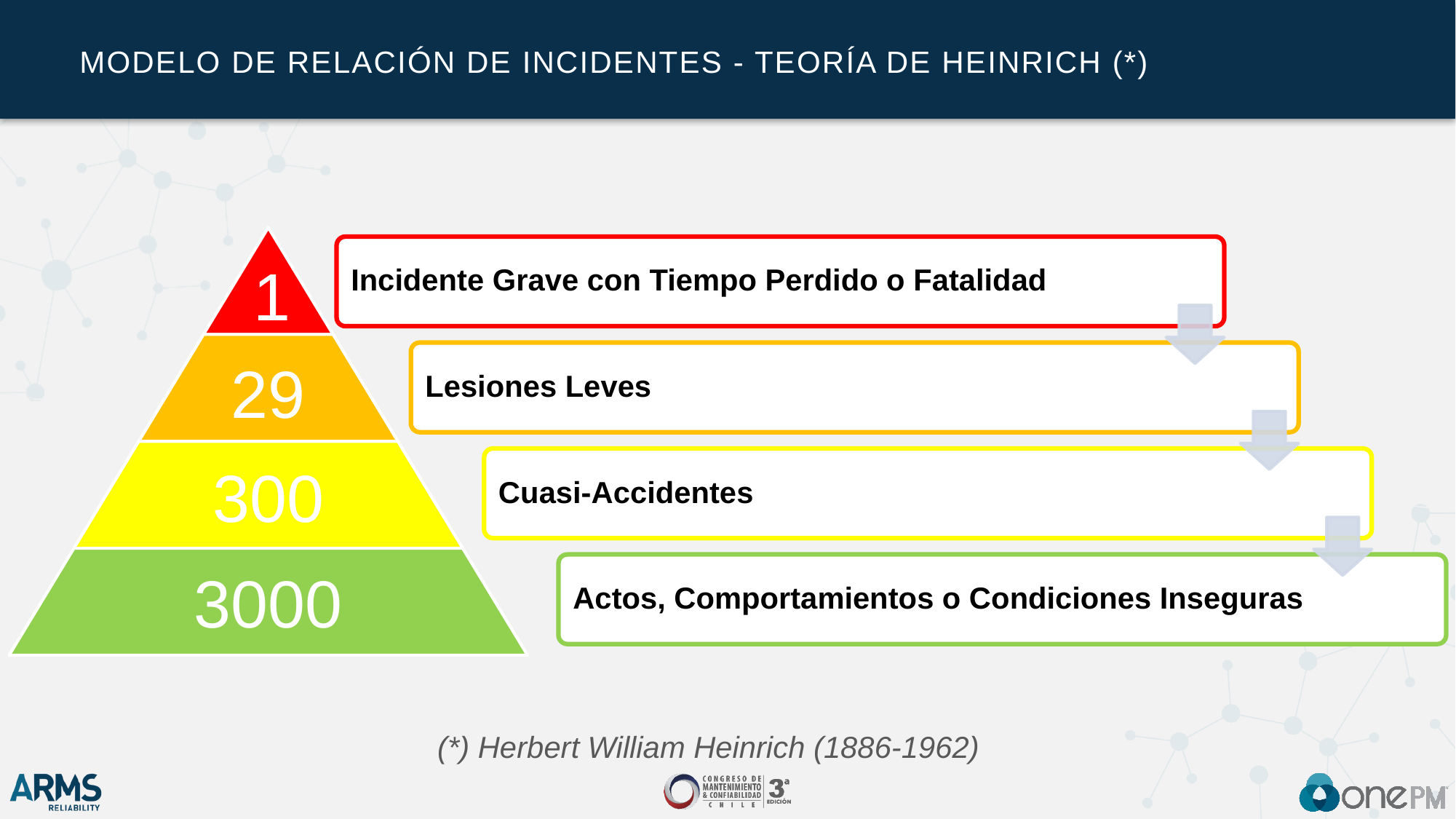

# Modelo de Relación de Incidentes - Teoría de Heinrich (*)
1
29
300
3000
Incidente Grave con Tiempo Perdido o Fatalidad
Lesiones Leves
Cuasi-Accidentes
Actos, Comportamientos o Condiciones Inseguras

(*) Herbert William Heinrich (1886-1962)